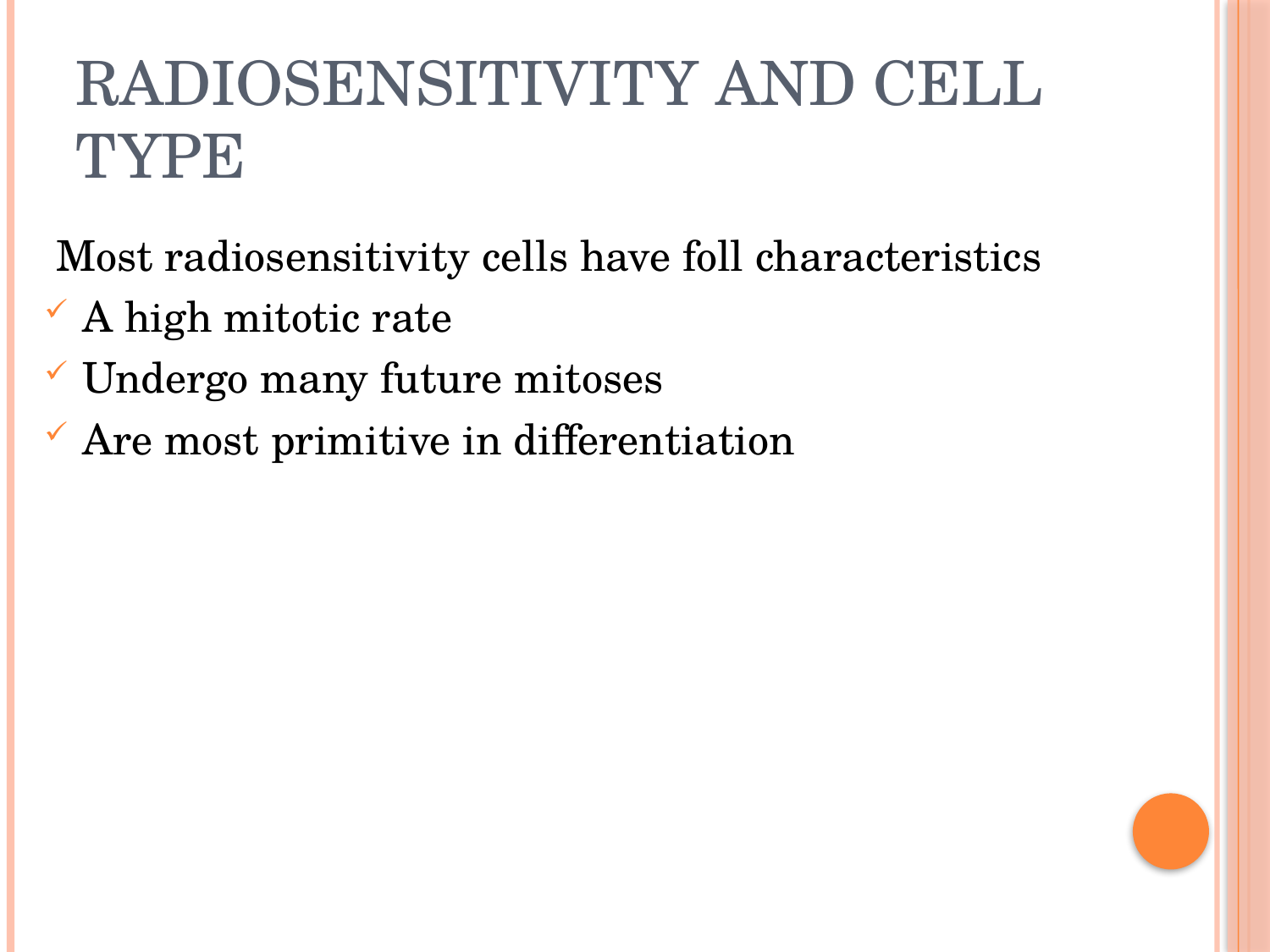

# Radiosensitivity and cell type
 Most radiosensitivity cells have foll characteristics
A high mitotic rate
Undergo many future mitoses
Are most primitive in differentiation